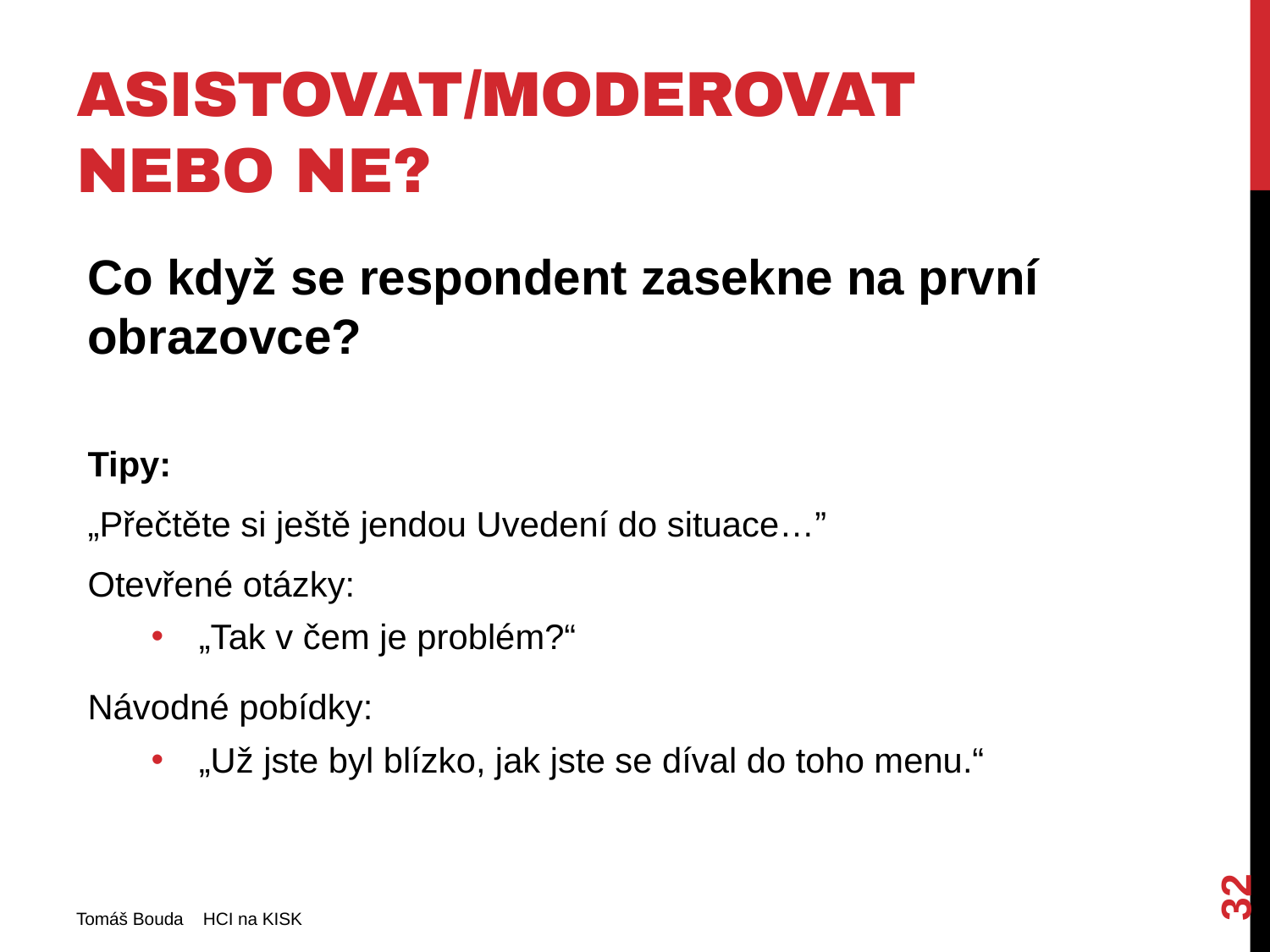

# Asistovat/moderovat nebo ne?
Co když se respondent zasekne na první obrazovce?

Tipy:
„Přečtěte si ještě jendou Uvedení do situace…”
Otevřené otázky:
„Tak v čem je problém?“
Návodné pobídky:
„Už jste byl blízko, jak jste se díval do toho menu.“

32
Tomáš Bouda    HCI na KISK